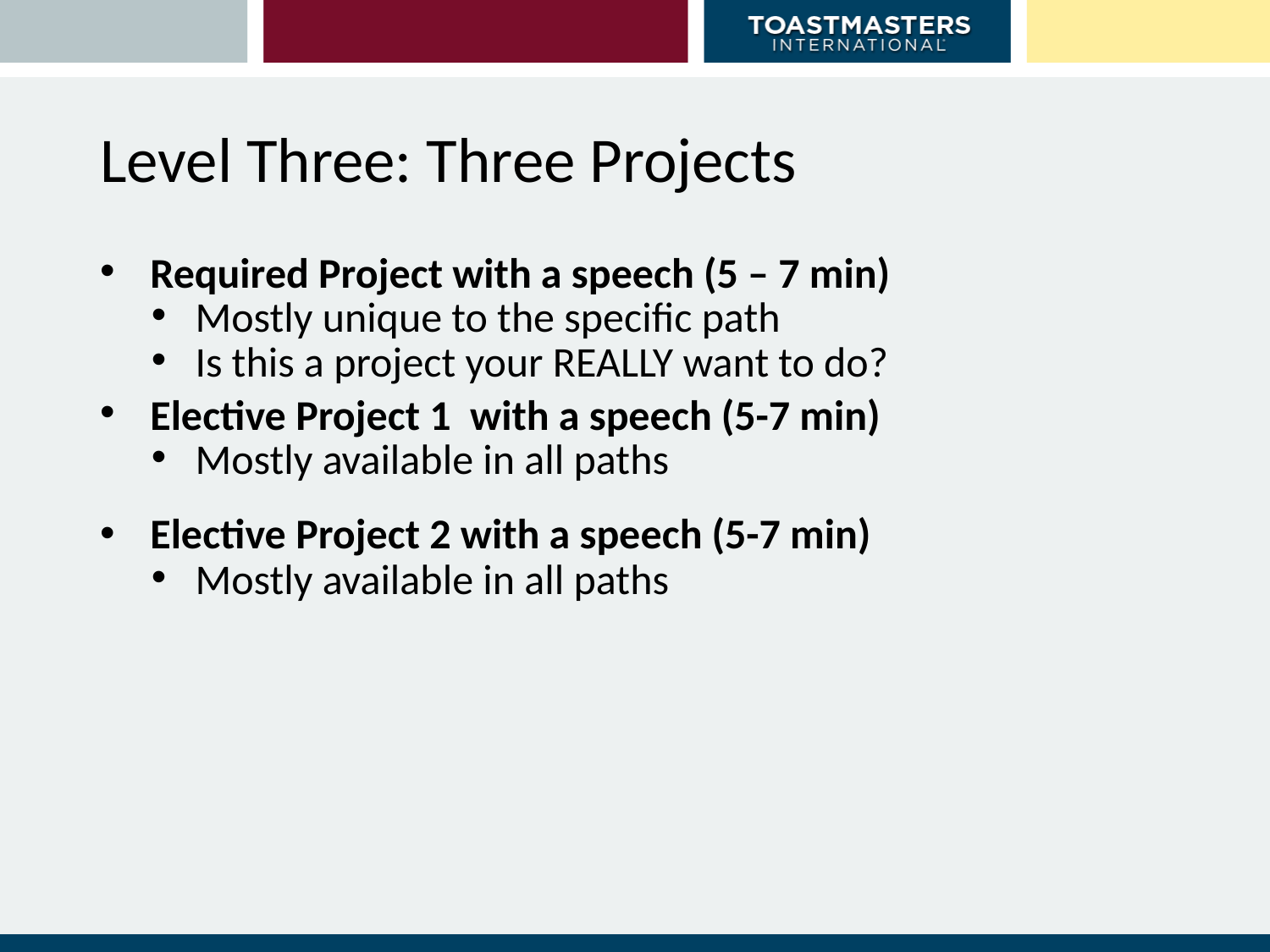

# Level Three: Three Projects
Required Project with a speech (5 – 7 min)
Mostly unique to the specific path
Is this a project your REALLY want to do?
Elective Project 1  with a speech (5-7 min)
Mostly available in all paths
Elective Project 2 with a speech (5-7 min)
Mostly available in all paths